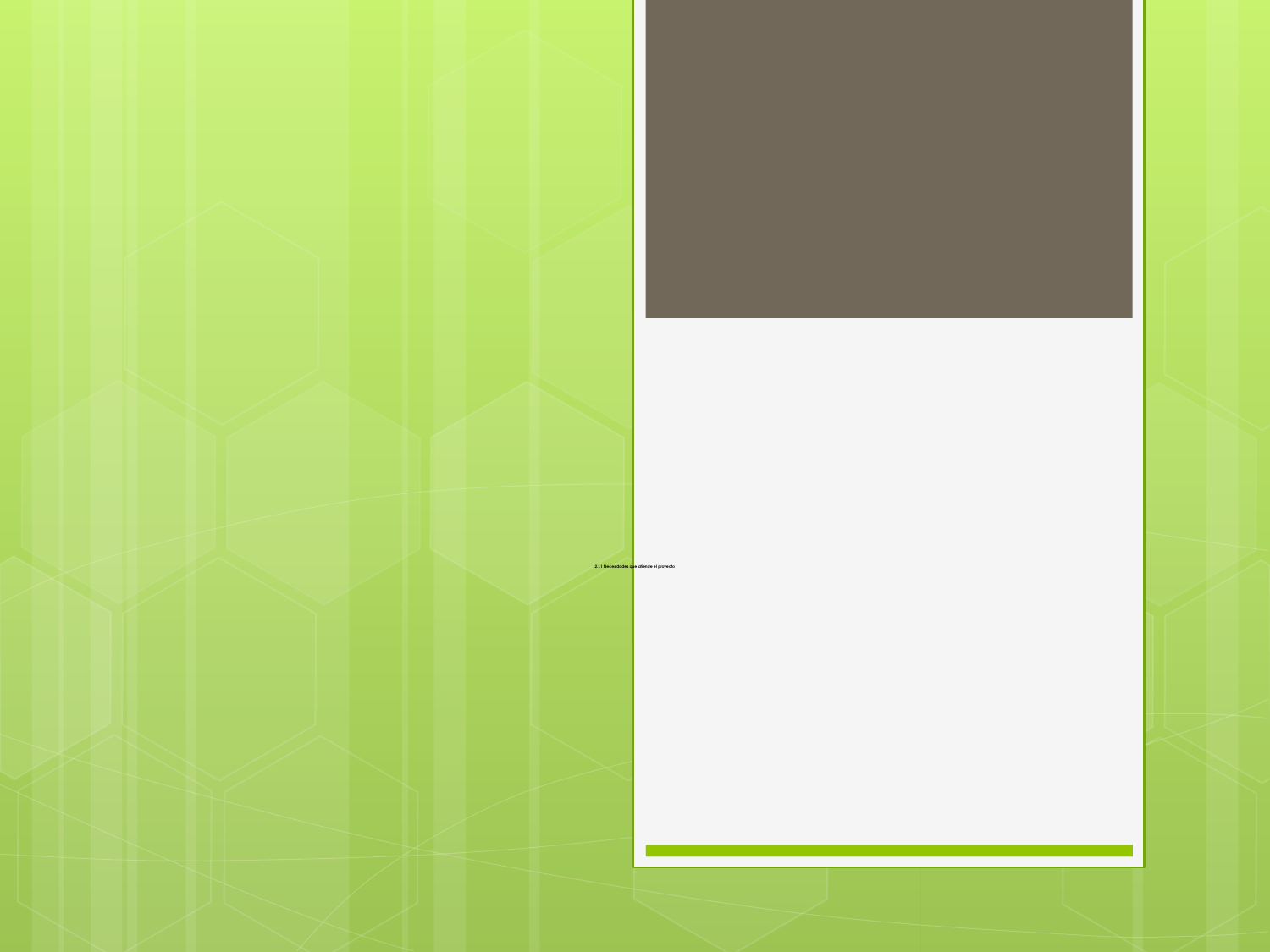

# 2.1.1 Necesidades que atiende el proyecto